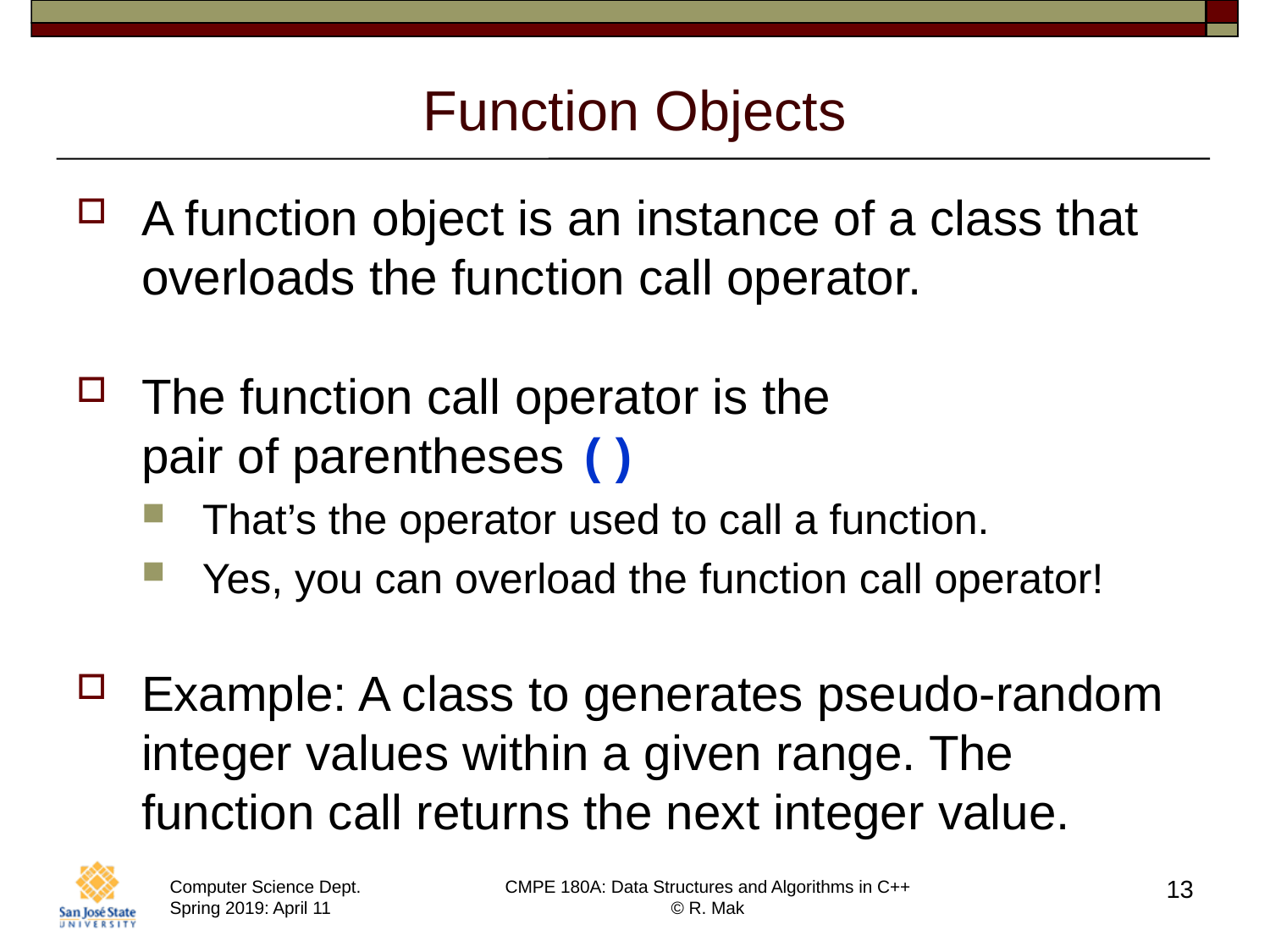

# Function Objects
A function object is an instance of a class that overloads the function call operator.

The function call operator is the
pair of parentheses ()
That’s the operator used to call a function.
Yes, you can overload the function call operator!

Example: A class to generates pseudo-random integer values within a given range. The function call returns the next integer value.
13